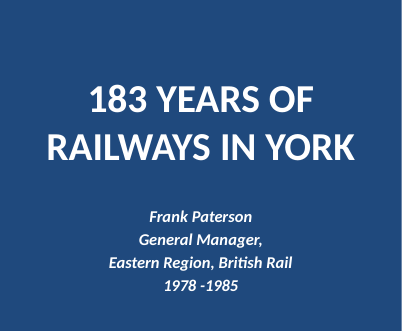

# 183 YEARS OF RAILWAYS IN YORK
Frank Paterson
General Manager,
Eastern Region, British Rail
1978 -1985